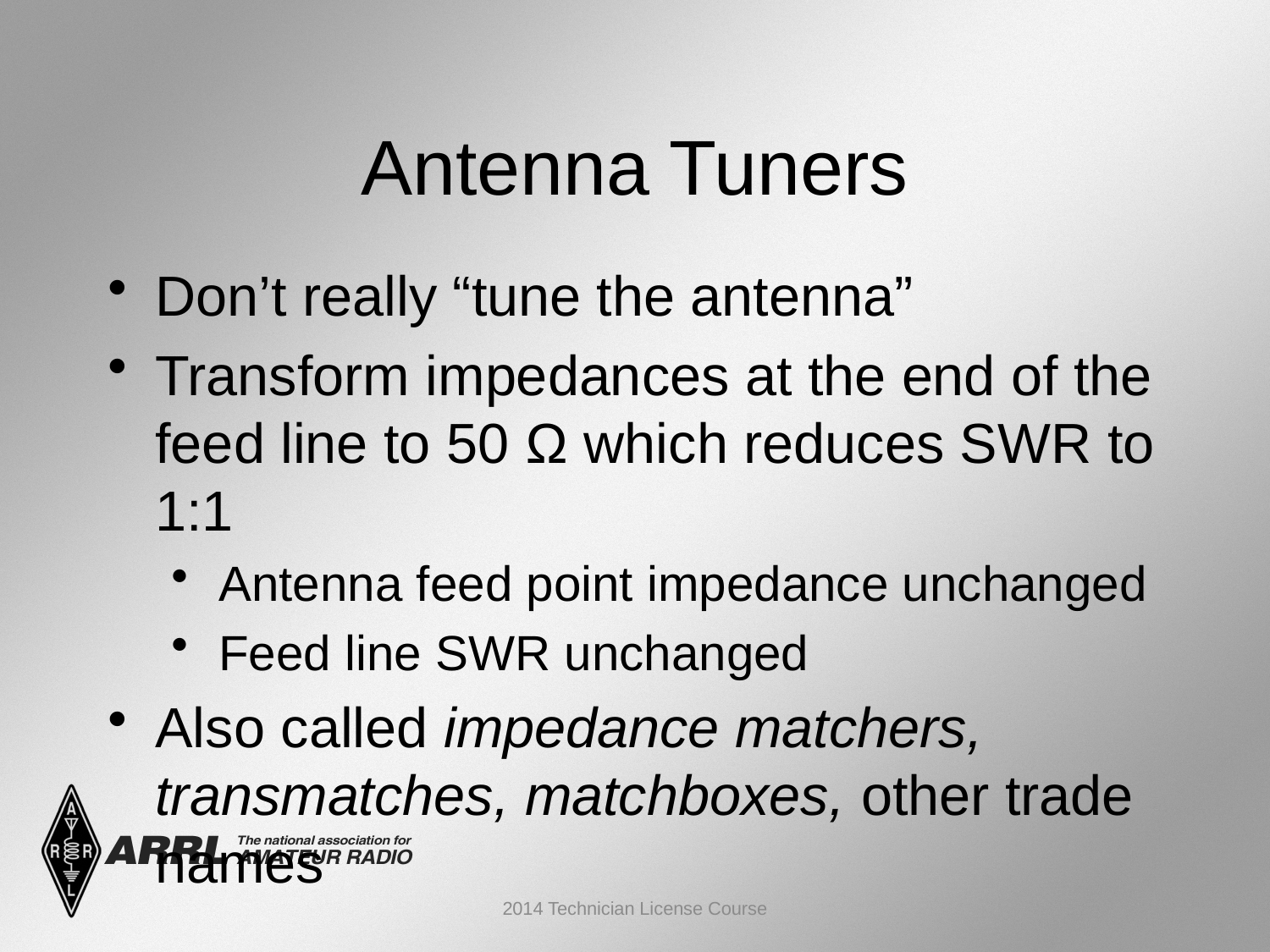

Antenna Tuners
Don’t really “tune the antenna”
Transform impedances at the end of the feed line to 50 Ω which reduces SWR to 1:1
Antenna feed point impedance unchanged
Feed line SWR unchanged
Also called impedance matchers, transmatches, matchboxes, other trade names

2014 Technician License Course